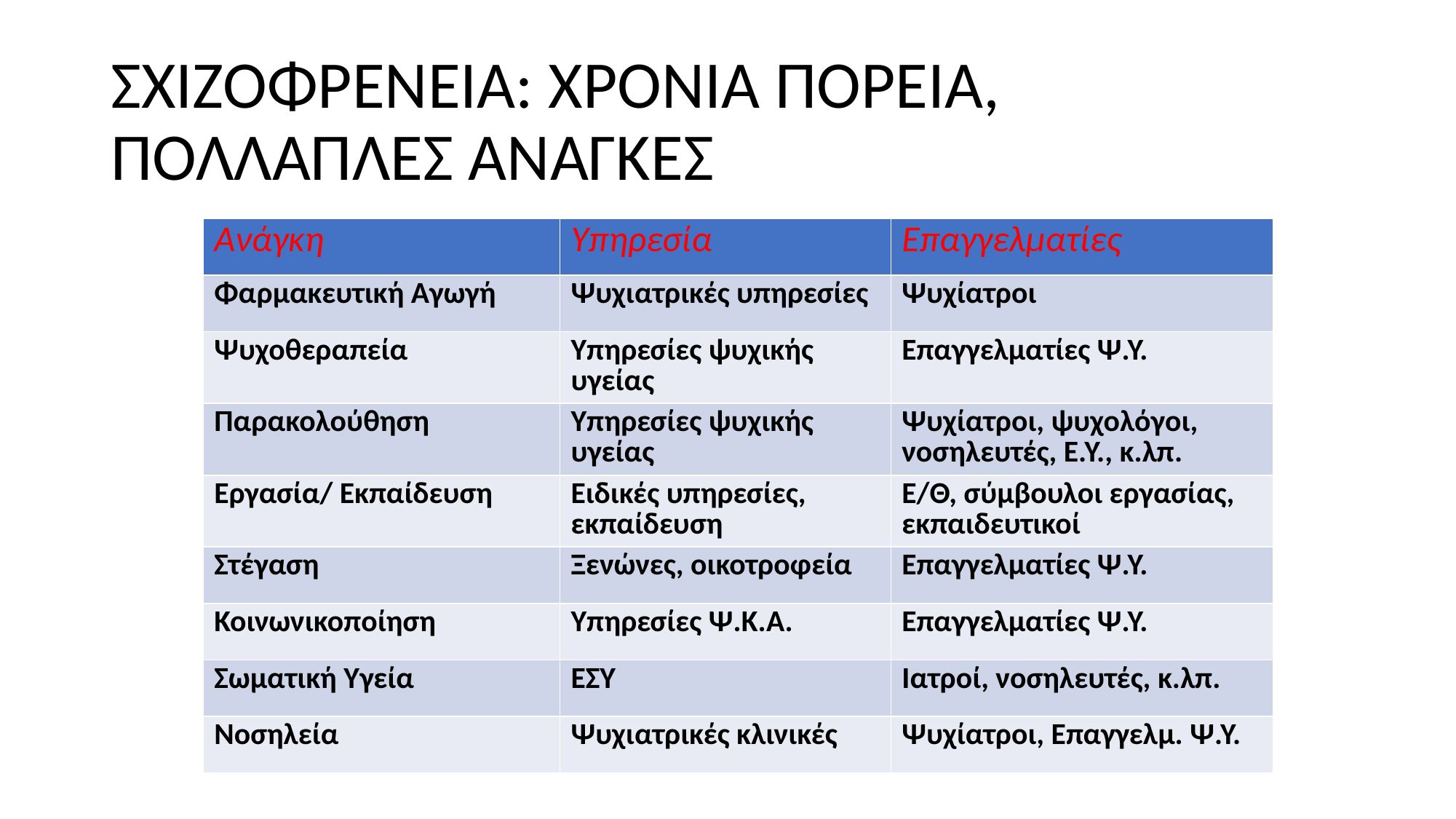

# ΣΧΙΖΟΦΡΕΝΕΙΑ: ΧΡΟΝΙΑ ΠΟΡΕΙΑ, ΠΟΛΛΑΠΛΕΣ ΑΝΑΓΚΕΣ
| Ανάγκη | Υπηρεσία | Επαγγελματίες |
| --- | --- | --- |
| Φαρμακευτική Αγωγή | Ψυχιατρικές υπηρεσίες | Ψυχίατροι |
| Ψυχοθεραπεία | Υπηρεσίες ψυχικής υγείας | Επαγγελματίες Ψ.Υ. |
| Παρακολούθηση | Υπηρεσίες ψυχικής υγείας | Ψυχίατροι, ψυχολόγοι, νοσηλευτές, Ε.Υ., κ.λπ. |
| Εργασία/ Εκπαίδευση | Ειδικές υπηρεσίες, εκπαίδευση | Ε/Θ, σύμβουλοι εργασίας, εκπαιδευτικοί |
| Στέγαση | Ξενώνες, οικοτροφεία | Επαγγελματίες Ψ.Υ. |
| Κοινωνικοποίηση | Υπηρεσίες Ψ.Κ.Α. | Επαγγελματίες Ψ.Υ. |
| Σωματική Υγεία | ΕΣΥ | Ιατροί, νοσηλευτές, κ.λπ. |
| Νοσηλεία | Ψυχιατρικές κλινικές | Ψυχίατροι, Επαγγελμ. Ψ.Υ. |